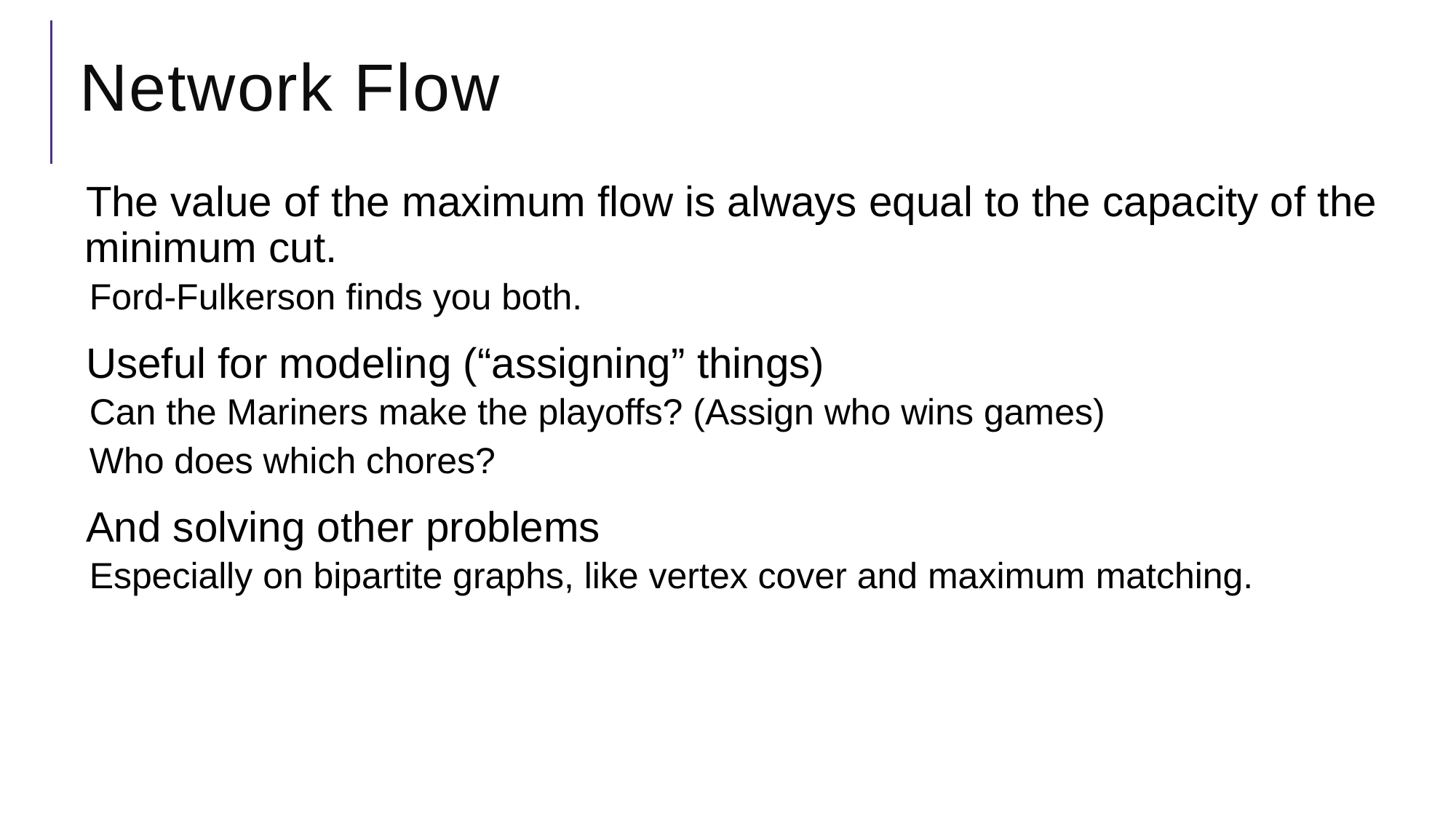

# Network Flow
The value of the maximum flow is always equal to the capacity of the minimum cut.
Ford-Fulkerson finds you both.
Useful for modeling (“assigning” things)
Can the Mariners make the playoffs? (Assign who wins games)
Who does which chores?
And solving other problems
Especially on bipartite graphs, like vertex cover and maximum matching.